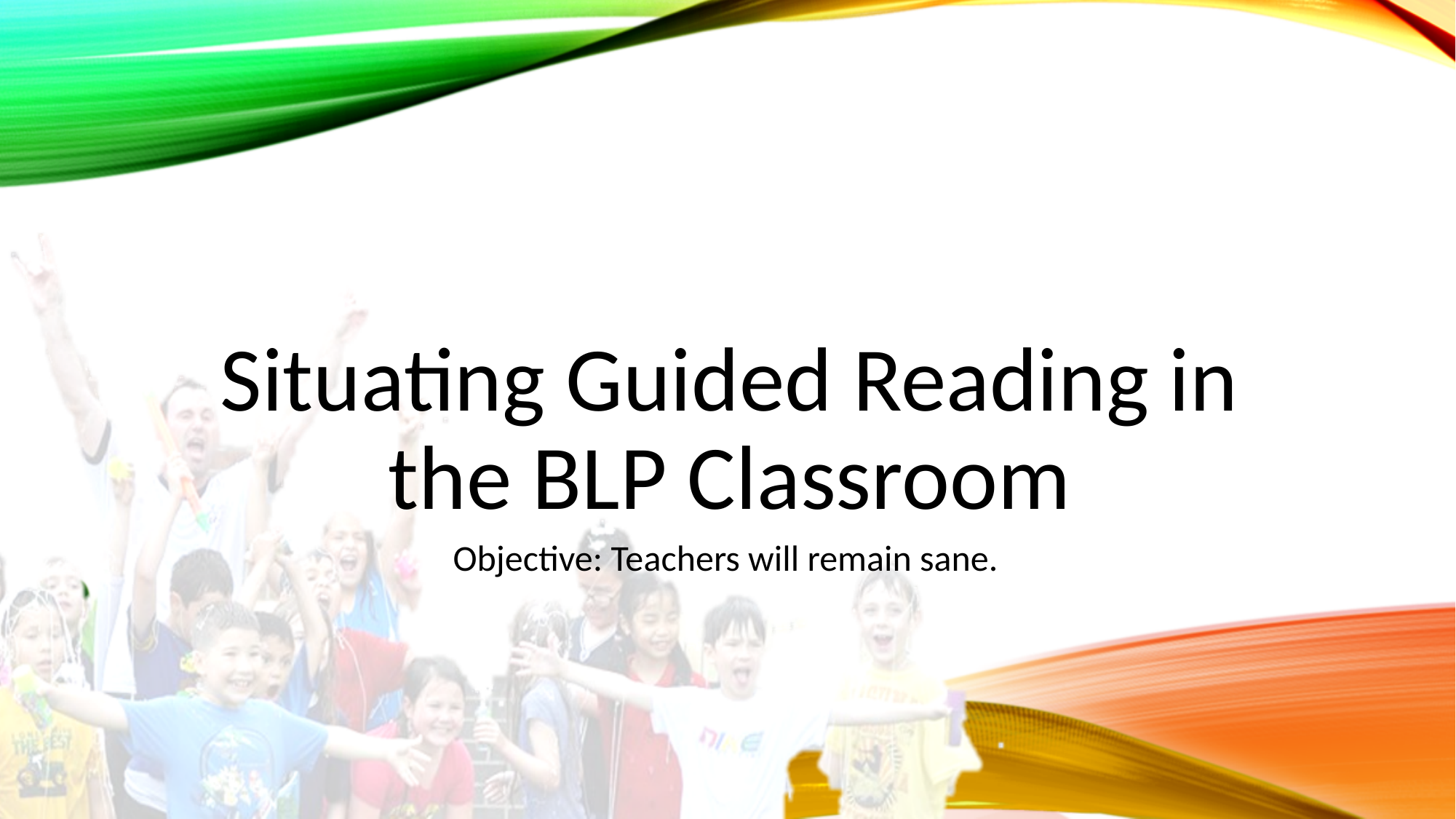

# Situating Guided Reading in the BLP Classroom
Objective: Teachers will remain sane.